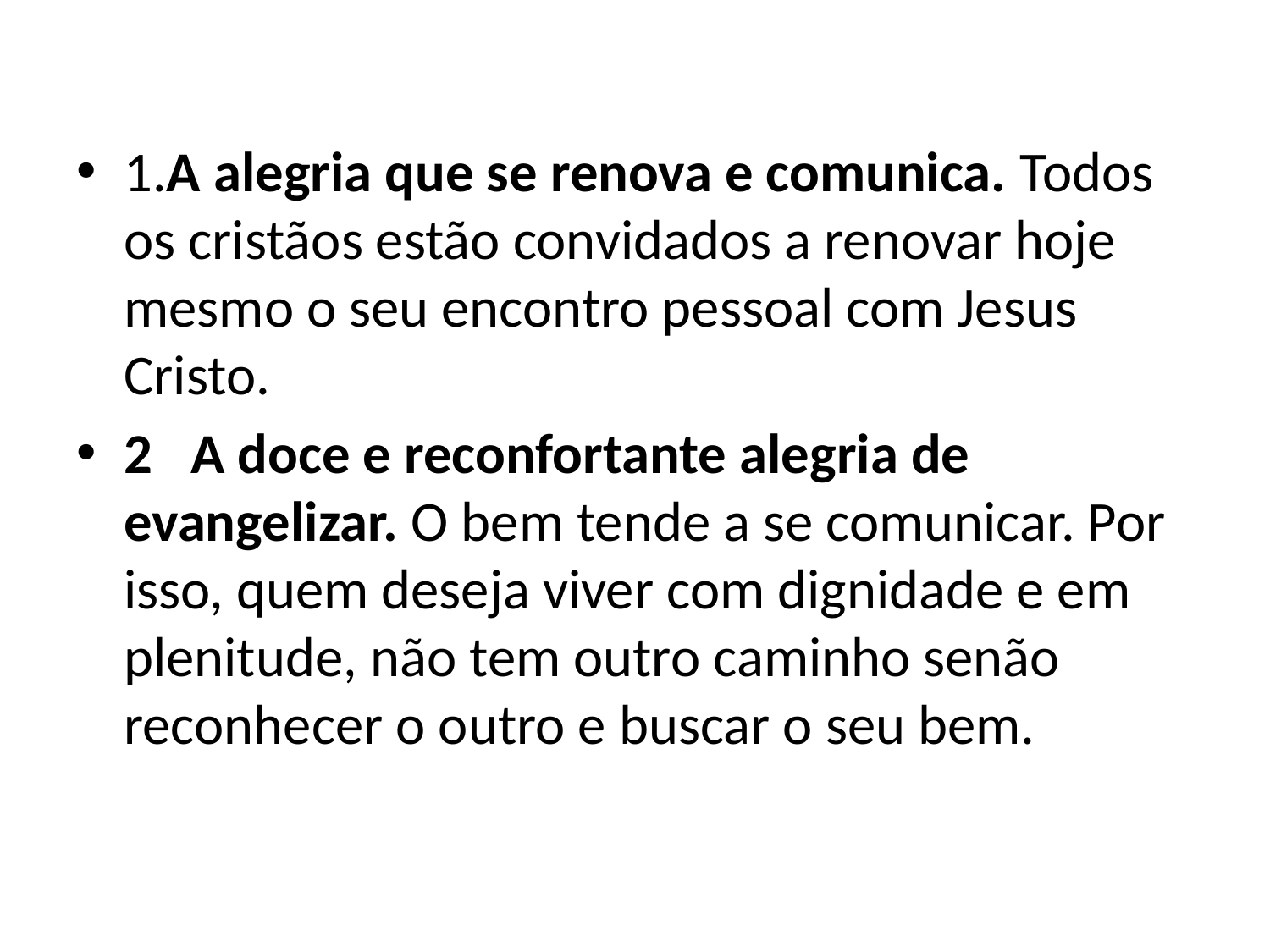

1.A alegria que se renova e comunica. Todos os cristãos estão convidados a renovar hoje mesmo o seu encontro pessoal com Jesus Cristo.
2   A doce e reconfortante alegria de evangelizar. O bem tende a se comunicar. Por isso, quem deseja viver com dignidade e em plenitude, não tem outro caminho senão reconhecer o outro e buscar o seu bem.